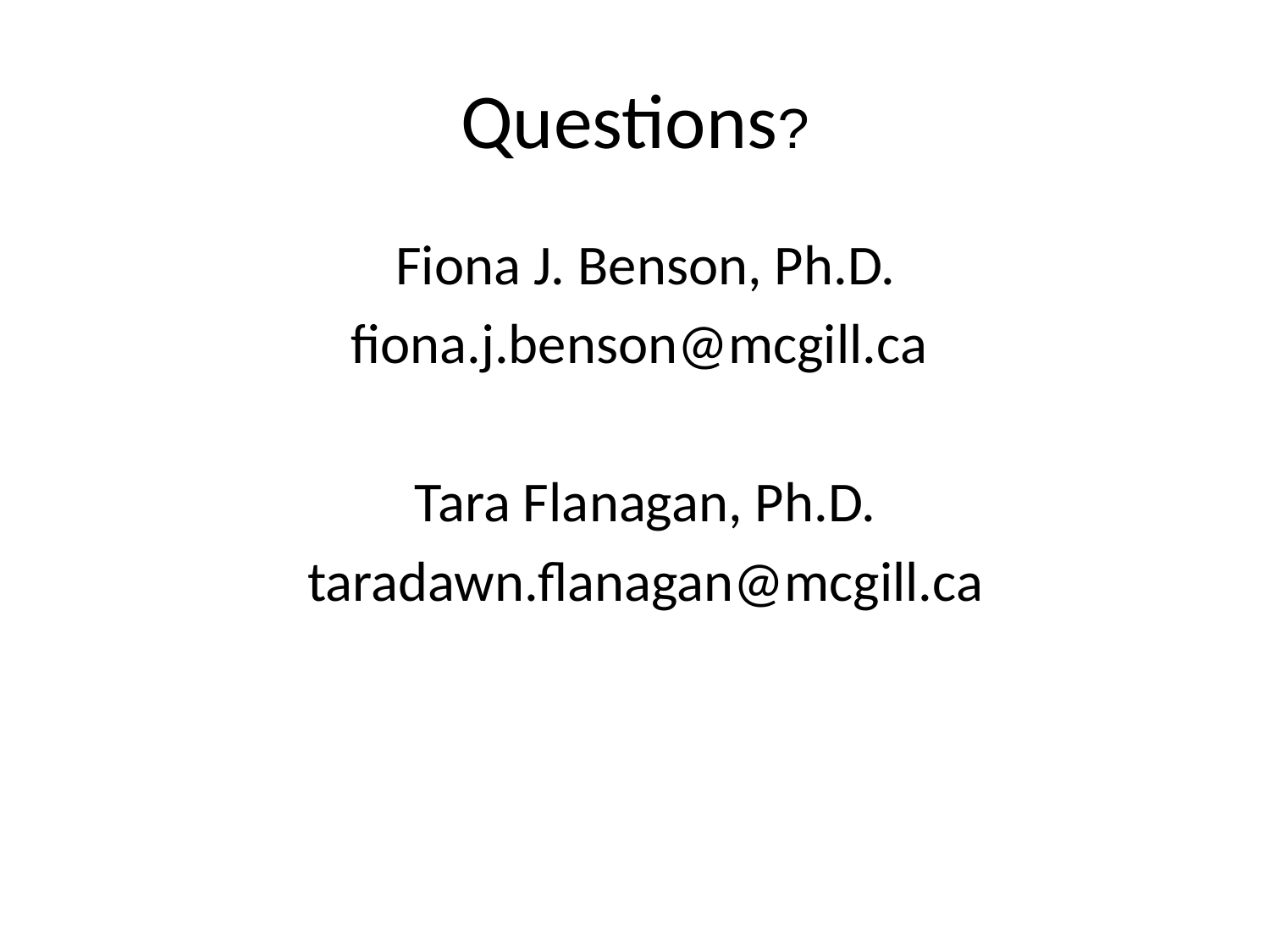

# Questions?
Fiona J. Benson, Ph.D.
fiona.j.benson@mcgill.ca

Tara Flanagan, Ph.D.
taradawn.flanagan@mcgill.ca